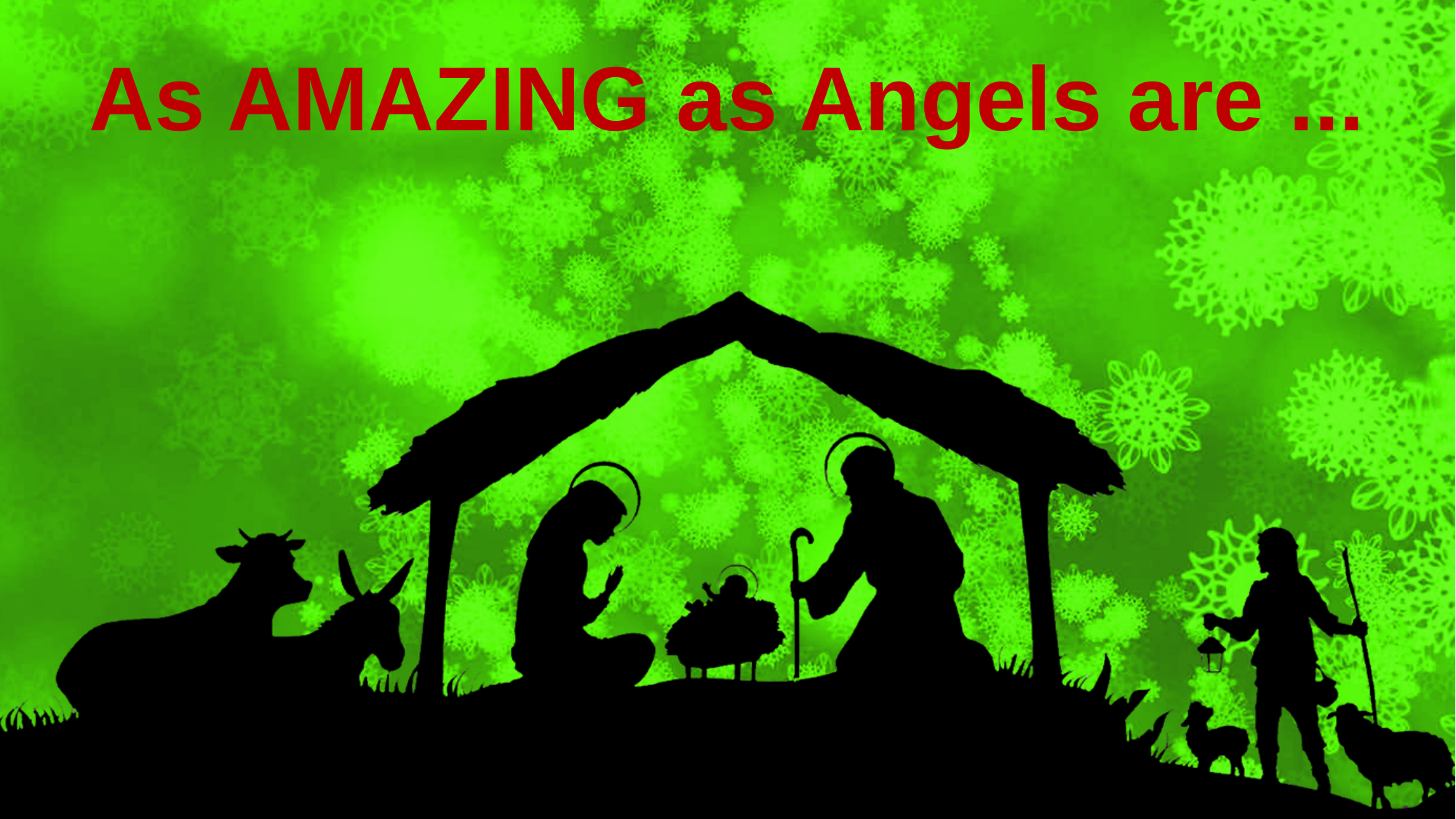

# As AMAZING as Angels are ...